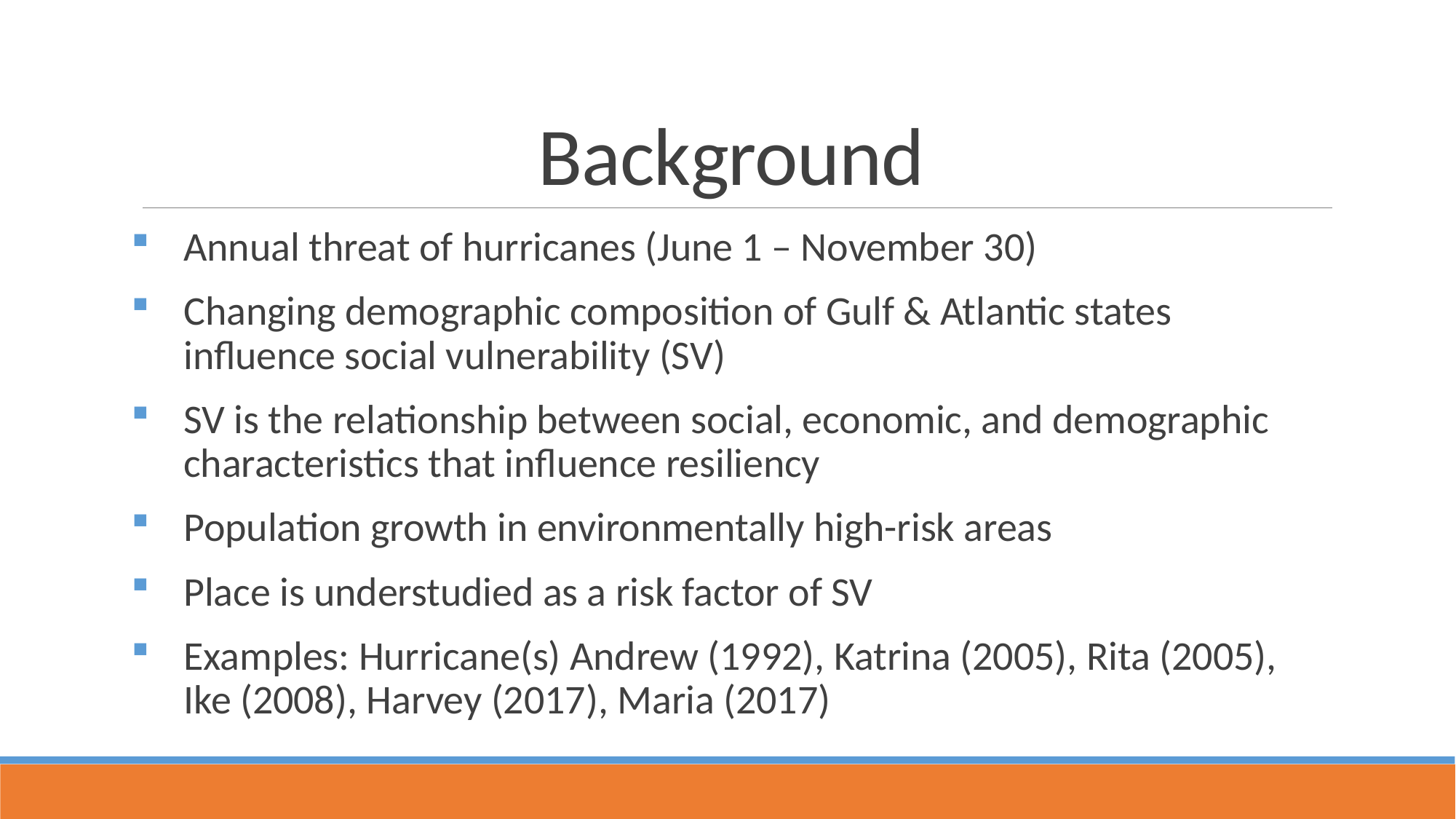

# Background
Annual threat of hurricanes (June 1 – November 30)
Changing demographic composition of Gulf & Atlantic states influence social vulnerability (SV)
SV is the relationship between social, economic, and demographic characteristics that influence resiliency
Population growth in environmentally high-risk areas
Place is understudied as a risk factor of SV
Examples: Hurricane(s) Andrew (1992), Katrina (2005), Rita (2005), Ike (2008), Harvey (2017), Maria (2017)